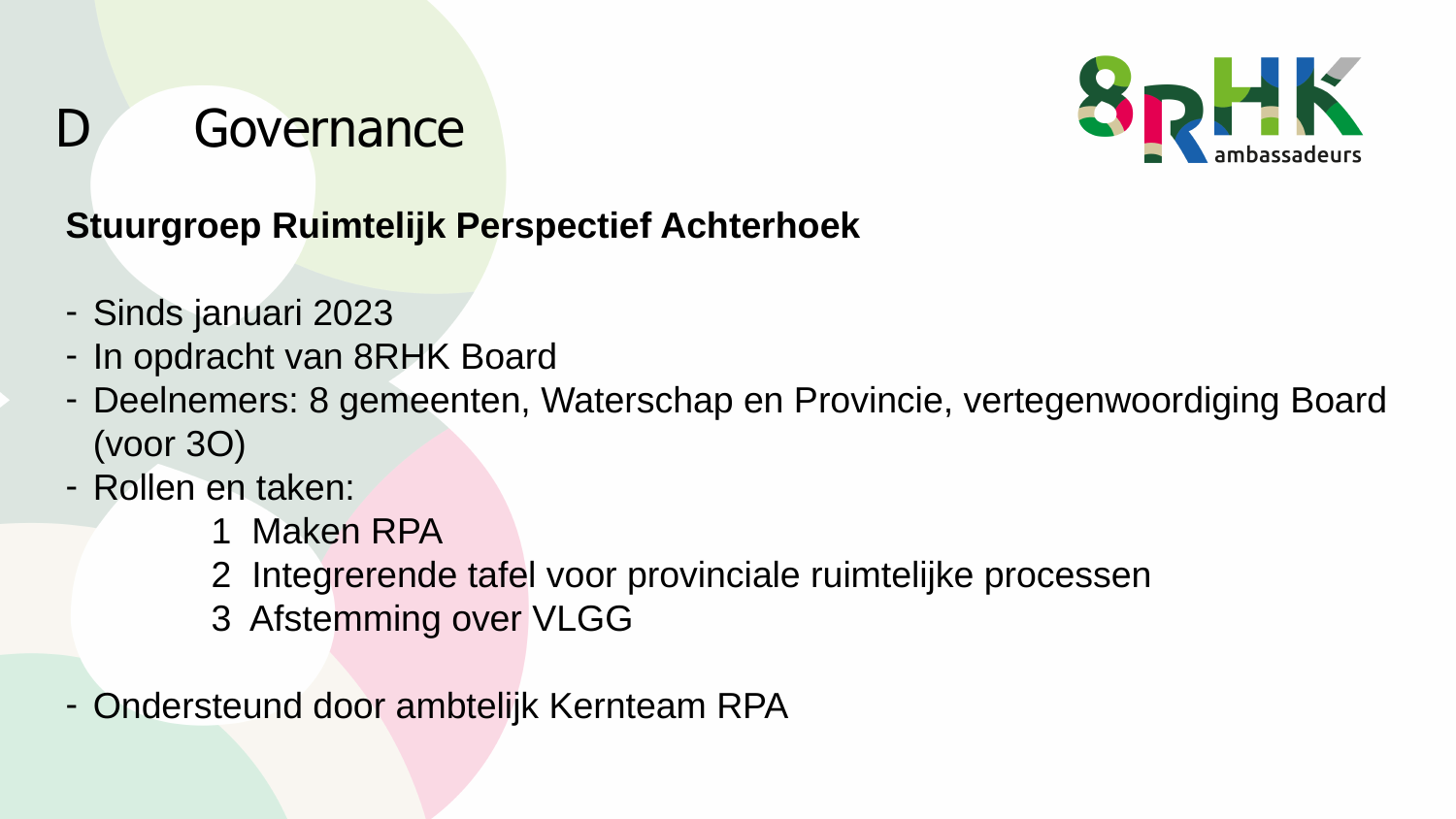

# D	Governance
Stuurgroep Ruimtelijk Perspectief Achterhoek

Sinds januari 2023
In opdracht van 8RHK Board
Deelnemers: 8 gemeenten, Waterschap en Provincie, vertegenwoordiging Board (voor 3O)
Rollen en taken:
	1  Maken RPA
	2  Integrerende tafel voor provinciale ruimtelijke processen
	3  Afstemming over VLGG

Ondersteund door ambtelijk Kernteam RPA